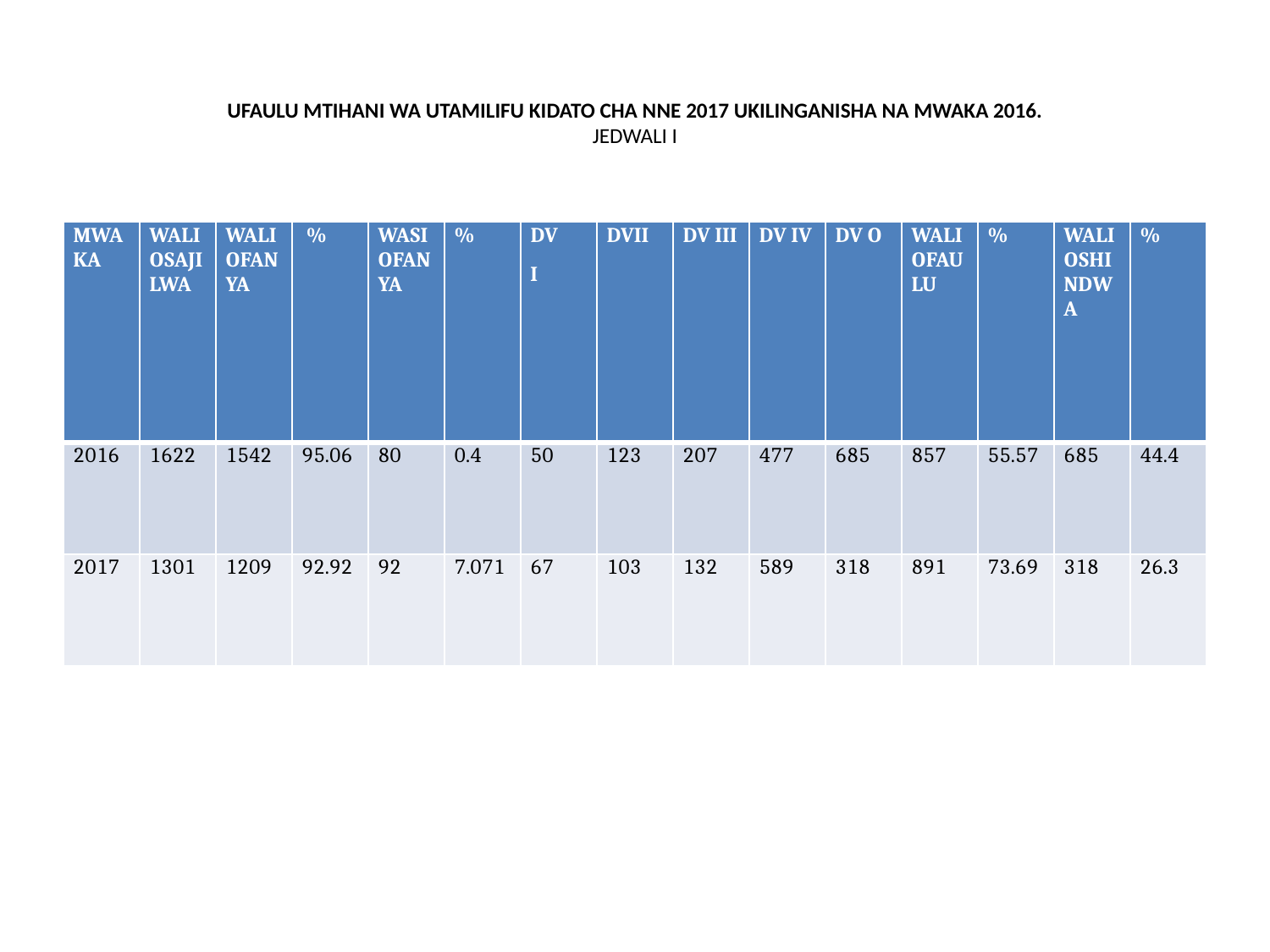

# UFAULU MTIHANI WA UTAMILIFU KIDATO CHA NNE 2017 UKILINGANISHA NA MWAKA 2016. JEDWALI I
| MWAKA | WALIOSAJILWA | WALIOFANYA | % | WASIOFANYA | % | DV I | DVII | DV III | DV IV | DV O | WALIOFAULU | % | WALIOSHINDWA | % |
| --- | --- | --- | --- | --- | --- | --- | --- | --- | --- | --- | --- | --- | --- | --- |
| 2016 | 1622 | 1542 | 95.06 | 80 | 0.4 | 50 | 123 | 207 | 477 | 685 | 857 | 55.57 | 685 | 44.4 |
| 2017 | 1301 | 1209 | 92.92 | 92 | 7.071 | 67 | 103 | 132 | 589 | 318 | 891 | 73.69 | 318 | 26.3 |